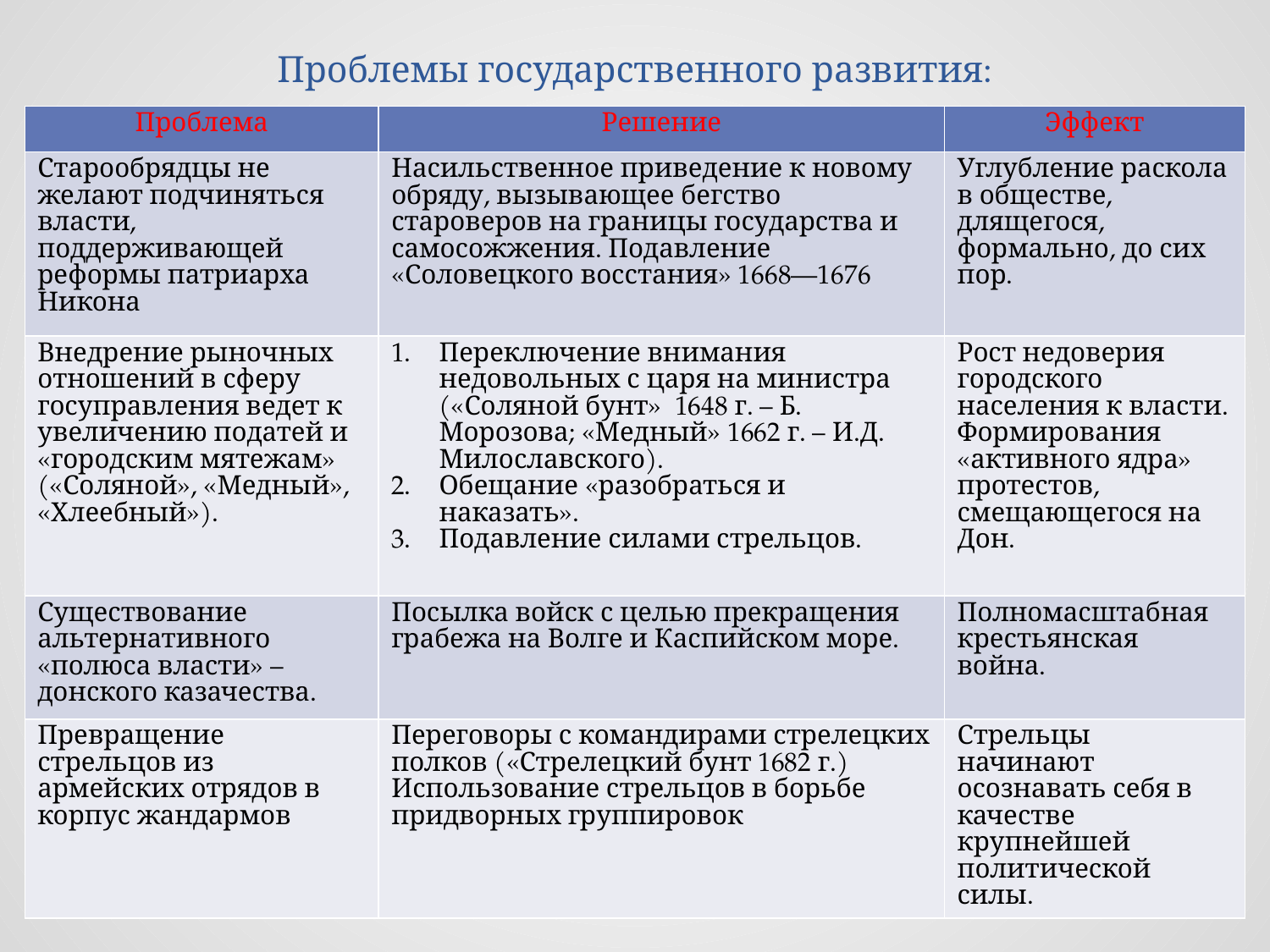

# Проблемы государственного развития:
| Проблема | Решение | Эффект |
| --- | --- | --- |
| Старообрядцы не желают подчиняться власти, поддерживающей реформы патриарха Никона | Насильственное приведение к новому обряду, вызывающее бегство староверов на границы государства и самосожжения. Подавление «Соловецкого восстания» 1668—1676 | Углубление раскола в обществе, длящегося, формально, до сих пор. |
| Внедрение рыночных отношений в сферу госуправления ведет к увеличению податей и «городским мятежам» («Соляной», «Медный», «Хлеебный»). | Переключение внимания недовольных с царя на министра («Соляной бунт» 1648 г. – Б. Морозова; «Медный» 1662 г. – И.Д. Милославского). Обещание «разобраться и наказать». Подавление силами стрельцов. | Рост недоверия городского населения к власти. Формирования «активного ядра» протестов, смещающегося на Дон. |
| Существование альтернативного «полюса власти» – донского казачества. | Посылка войск с целью прекращения грабежа на Волге и Каспийском море. | Полномасштабная крестьянская война. |
| Превращение стрельцов из армейских отрядов в корпус жандармов | Переговоры с командирами стрелецких полков («Стрелецкий бунт 1682 г.) Использование стрельцов в борьбе придворных группировок | Стрельцы начинают осознавать себя в качестве крупнейшей политической силы. |